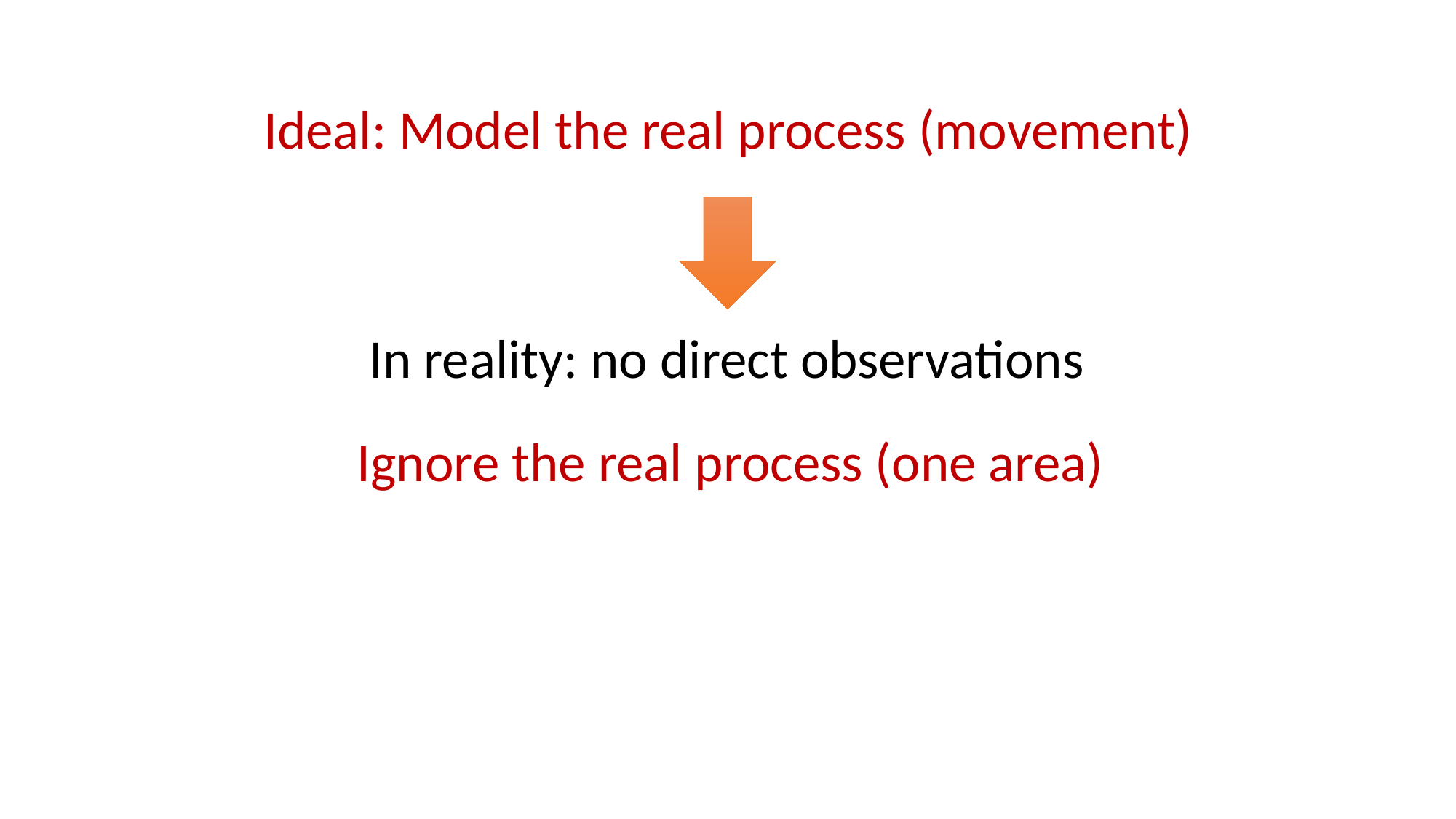

Ideal: Model the real process (movement)

In reality: no direct observations
Ignore the real process (one area)